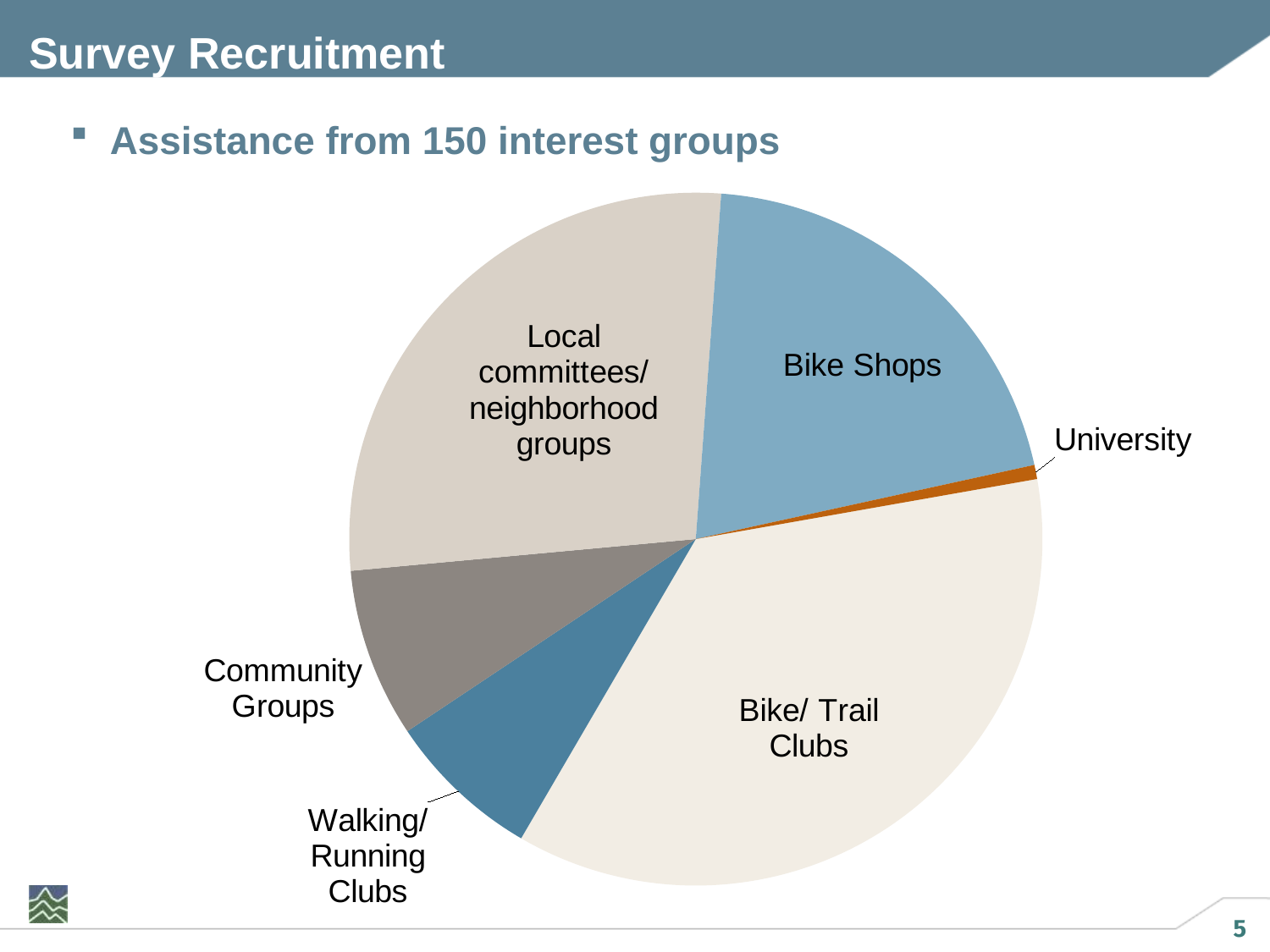

# Survey Recruitment
Assistance from 150 interest groups

### Chart

| Category |  |
|---|---|
| Bike/ Trail Clubs | 55.0 |
| Walking/ Running Clubs | 11.0 |
| Community Groups | 12.0 |
| Government committee/ neighborhood group | 42.0 |
| Bike Shops | 31.0 |
| University | 1.0 |